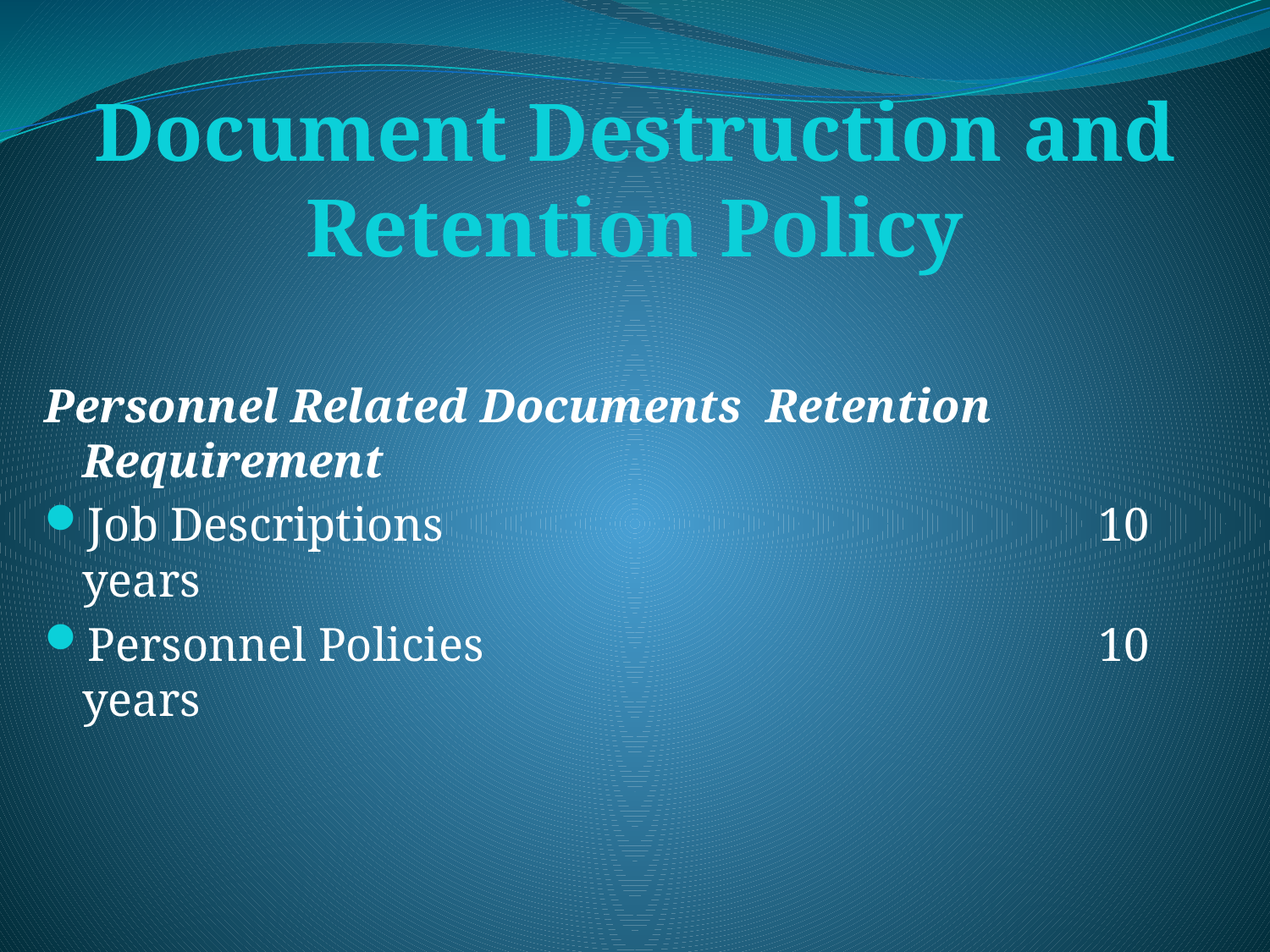

# Document Destruction and Retention Policy
Personnel Related Documents  Retention Requirement
Job Descriptions 						10 years
Personnel Policies 					10 years